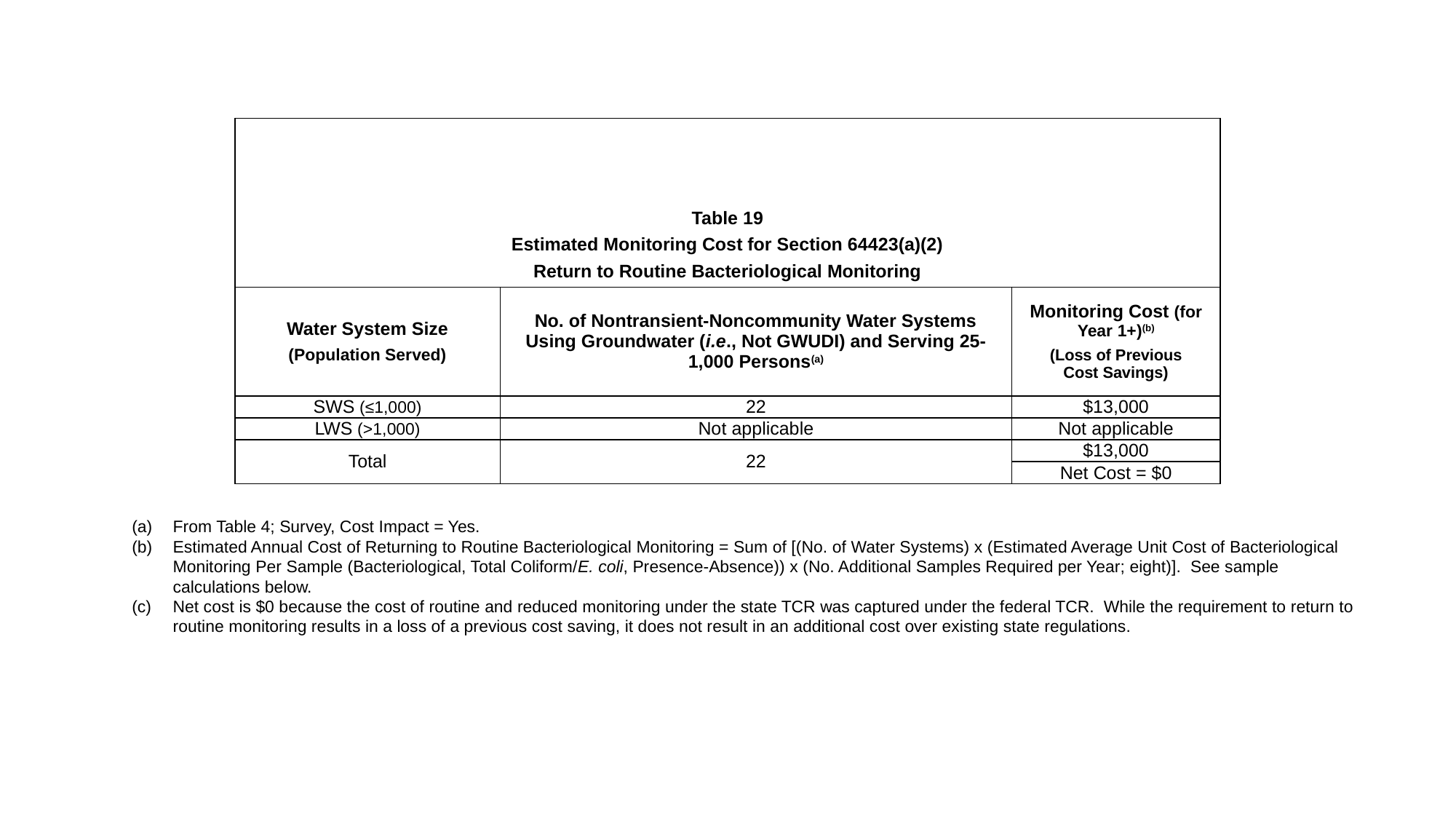

| Table 19 Estimated Monitoring Cost for Section 64423(a)(2) Return to Routine Bacteriological Monitoring |  |  |
| --- | --- | --- |
| Water System Size (Population Served) | No. of Nontransient-Noncommunity Water Systems Using Groundwater (i.e., Not GWUDI) and Serving 25-1,000 Persons(a) | Monitoring Cost (for Year 1+)(b) (Loss of Previous Cost Savings) |
| SWS (≤1,000) | 22 | $13,000 |
| LWS (>1,000) | Not applicable | Not applicable |
| Total | 22 | $13,000 |
|  |  | Net Cost = $0 |
From Table 4; Survey, Cost Impact = Yes.
Estimated Annual Cost of Returning to Routine Bacteriological Monitoring = Sum of [(No. of Water Systems) x (Estimated Average Unit Cost of Bacteriological Monitoring Per Sample (Bacteriological, Total Coliform/E. coli, Presence-Absence)) x (No. Additional Samples Required per Year; eight)].  See sample calculations below.
Net cost is $0 because the cost of routine and reduced monitoring under the state TCR was captured under the federal TCR.  While the requirement to return to routine monitoring results in a loss of a previous cost saving, it does not result in an additional cost over existing state regulations.